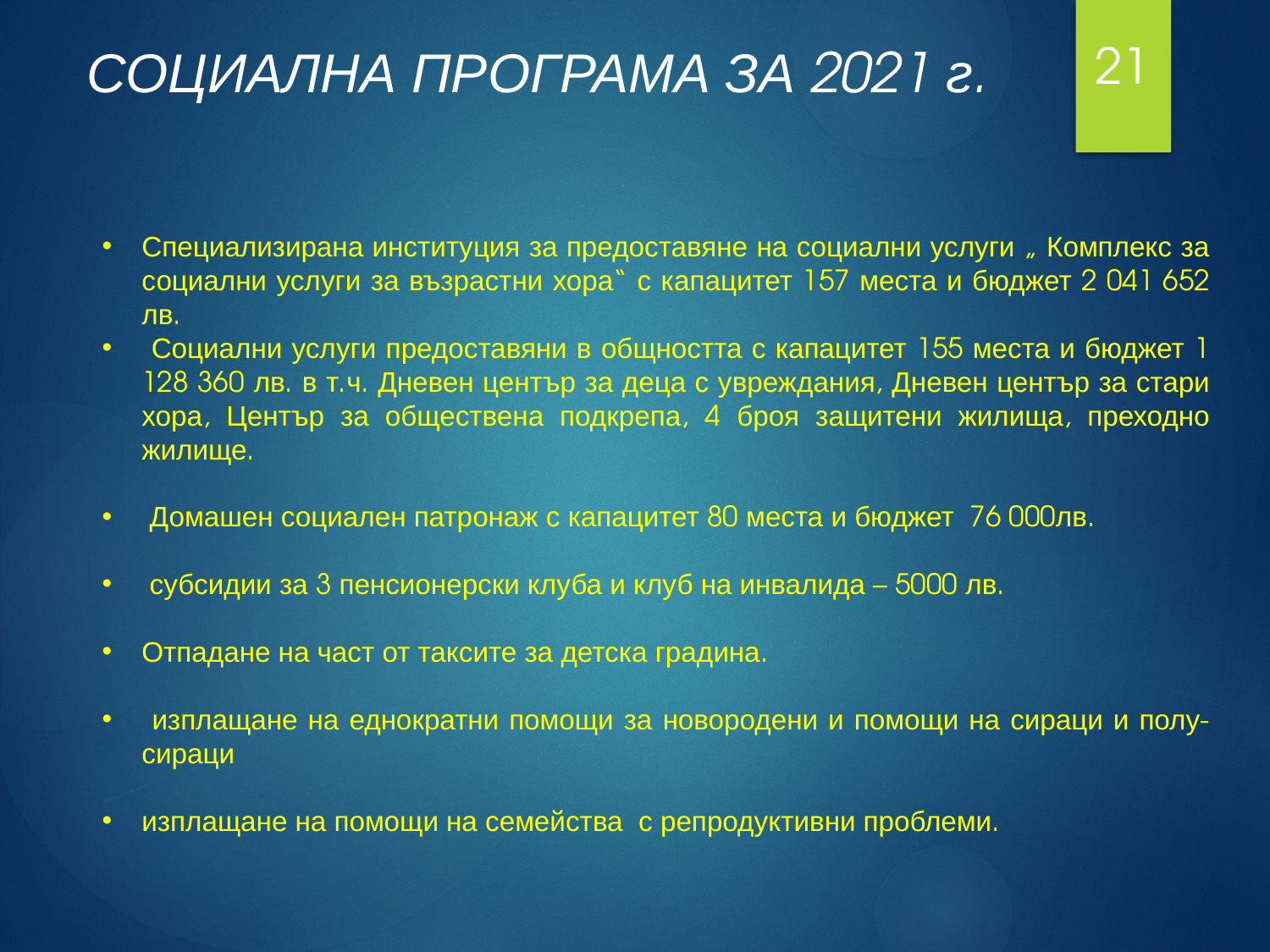

# СОЦИАЛНА ПРОГРАМА ЗА 2021 г.
21
Специализирана институция за предоставяне на социални услуги „ Комплекс за социални услуги за възрастни хора“ с капацитет 157 места и бюджет 2 041 652 лв.
 Социални услуги предоставяни в общността с капацитет 155 места и бюджет 1 128 360 лв. в т.ч. Дневен център за деца с увреждания, Дневен център за стари хора, Център за обществена подкрепа, 4 броя защитени жилища, преходно жилище.

 Домашен социален патронаж с капацитет 80 места и бюджет  76 000лв.

 субсидии за 3 пенсионерски клуба и клуб на инвалида – 5000 лв.

Отпадане на част от таксите за детска градина.

 изплащане на еднократни помощи за новородени и помощи на сираци и полу-сираци

изплащане на помощи на семейства  с репродуктивни проблеми.